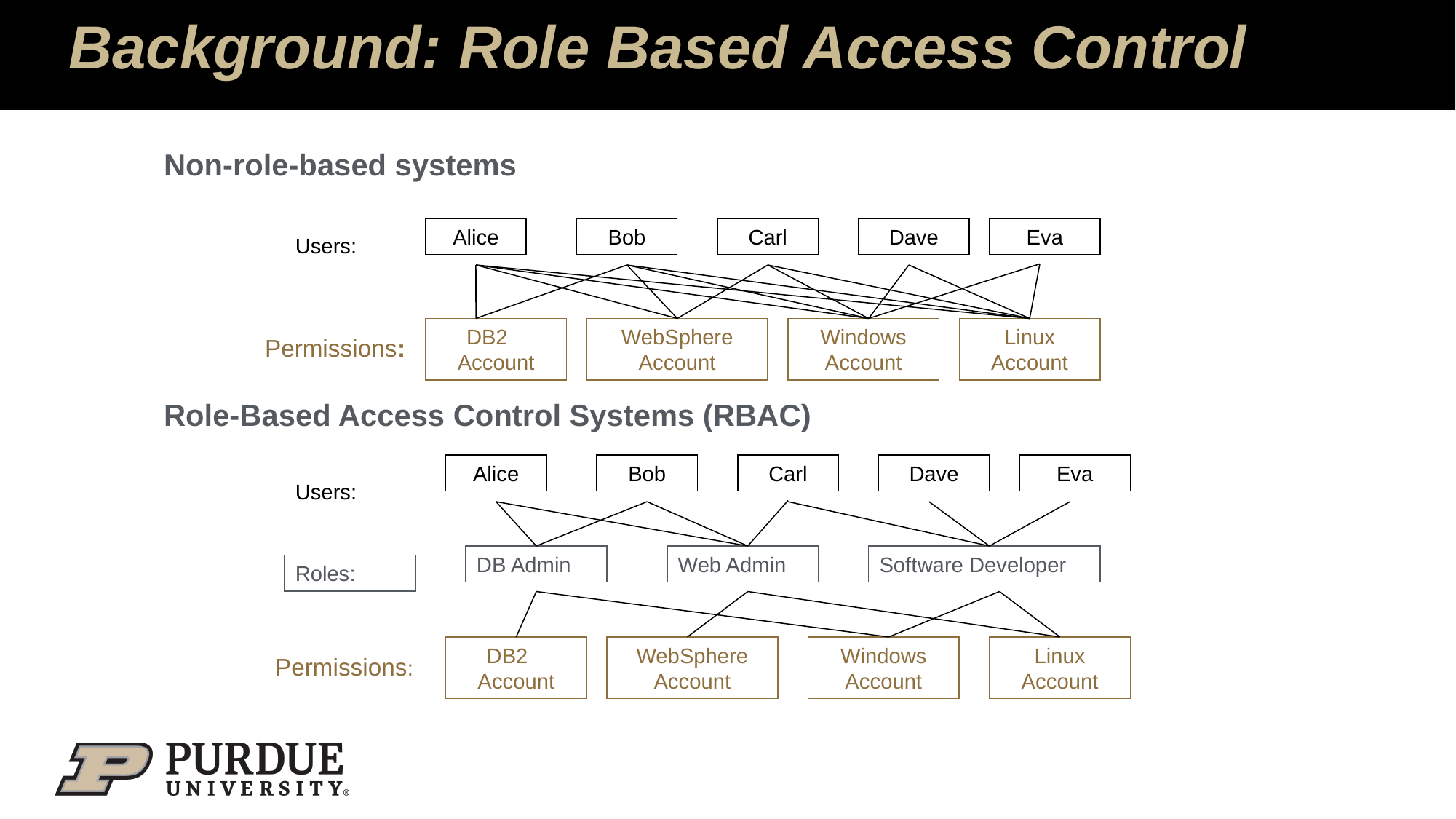

# Background: Role Based Access Control
Non-role-based systems
Alice
Bob
Carl
Dave
Eva
Users:

DB2    Account
WebSphere Account
Windows Account
Linux Account
Permissions:
Role-Based Access Control Systems (RBAC)
Alice
Bob
Carl
Dave
Eva
Users:

DB Admin
Web Admin
Software Developer
Roles:

DB2    Account
WebSphere Account
Windows Account
Linux Account
Permissions: